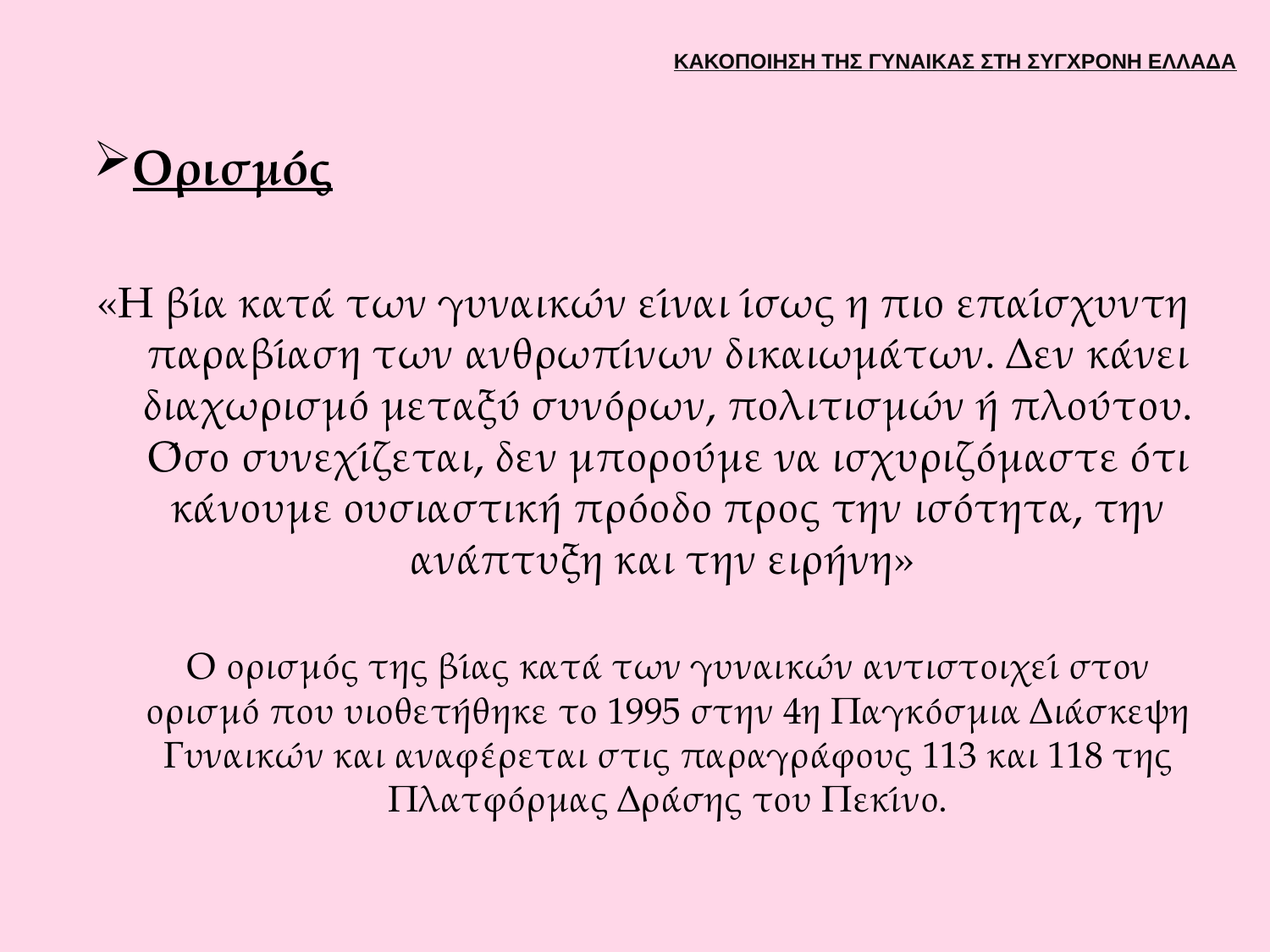

# ΚΑΚΟΠΟΙΗΣΗ ΤΗΣ ΓΥΝΑΙΚΑΣ ΣΤΗ ΣΥΓΧΡΟΝΗ ΕΛΛΑΔΑ
Ορισμός

«Η βία κατά των γυναικών είναι ίσως η πιο επαίσχυντη παραβίαση των ανθρωπίνων δικαιωμάτων. Δεν κάνει διαχωρισμό μεταξύ συνόρων, πολιτισμών ή πλούτου. Όσο συνεχίζεται, δεν μπορούμε να ισχυριζόμαστε ότι κάνουμε ουσιαστική πρόοδο προς την ισότητα, την ανάπτυξη και την ειρήνη»
Ο ορισμός της βίας κατά των γυναικών αντιστοιχεί στον ορισμό που υιοθετήθηκε το 1995 στην 4η Παγκόσμια Διάσκεψη Γυναικών και αναφέρεται στις παραγράφους 113 και 118 της Πλατφόρμας Δράσης του Πεκίνο.